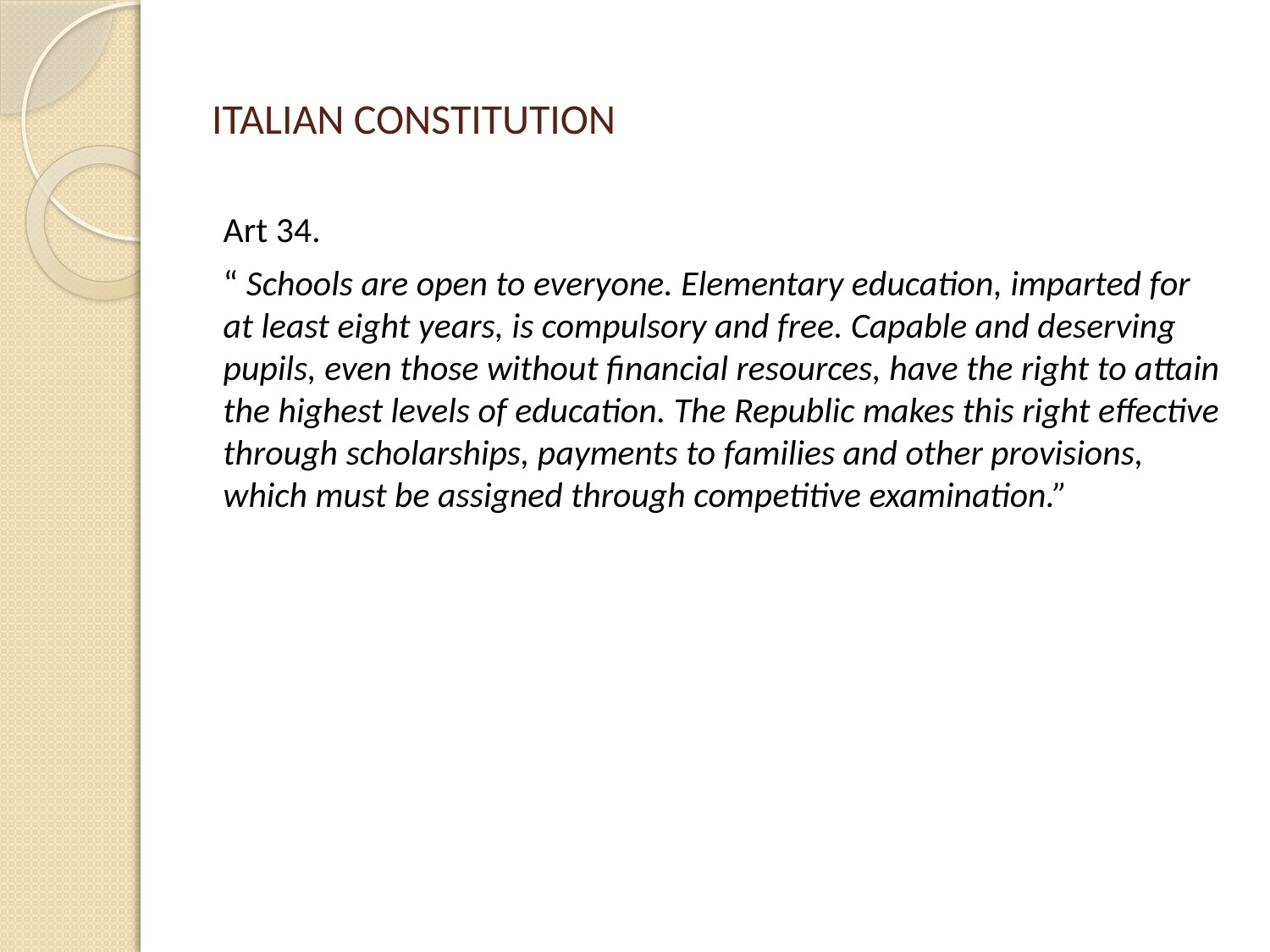

# ITALIAN CONSTITUTION
Art 34.
“ Schools are open to everyone. Elementary education, imparted for at least eight years, is compulsory and free. Capable and deserving pupils, even those without financial resources, have the right to attain the highest levels of education. The Republic makes this right effective through scholarships, payments to families and other provisions, which must be assigned through competitive examination.”